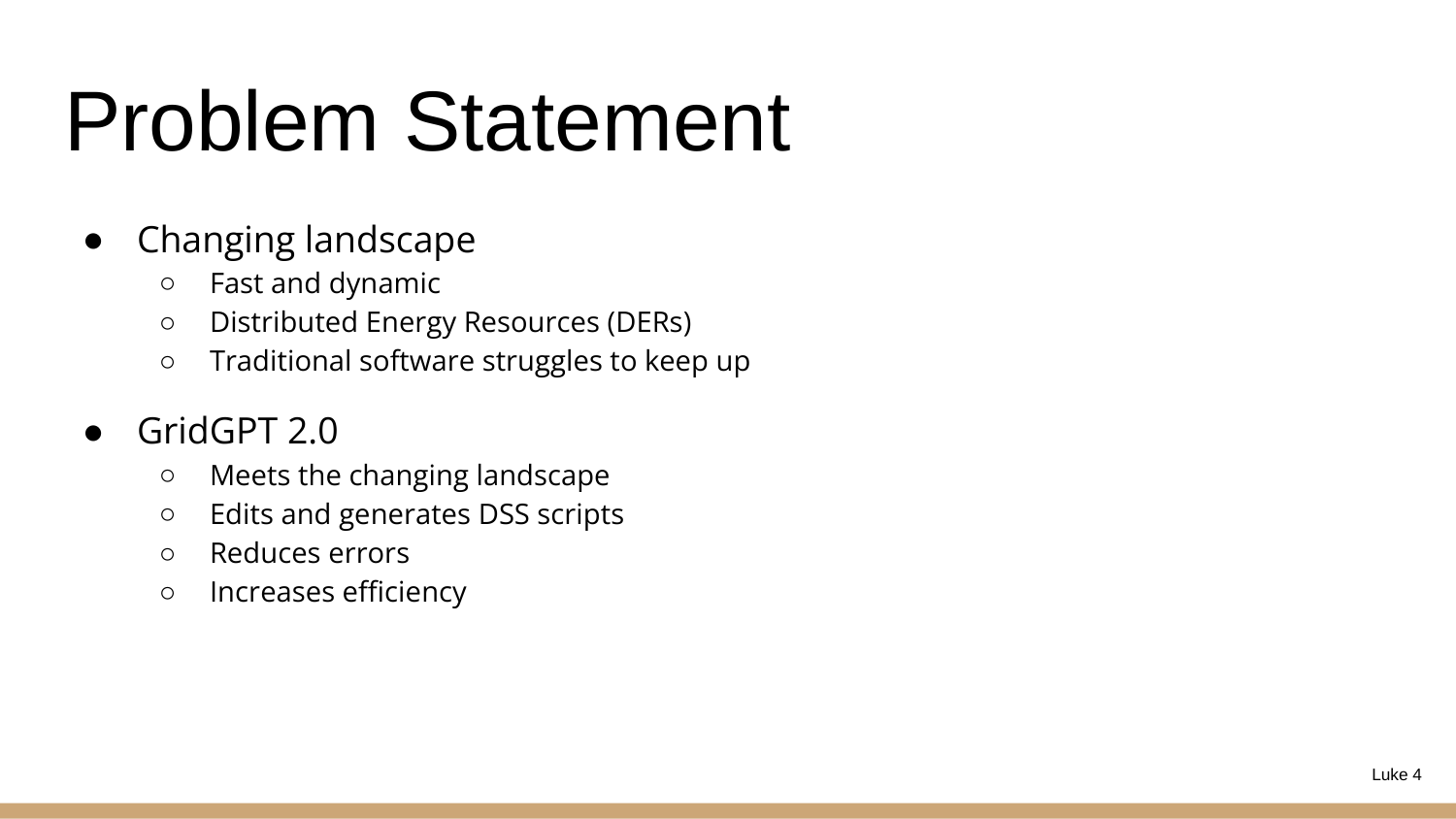

# Problem Statement
Changing landscape
Fast and dynamic
Distributed Energy Resources (DERs)
Traditional software struggles to keep up
GridGPT 2.0
Meets the changing landscape
Edits and generates DSS scripts
Reduces errors
Increases efficiency
Luke 4